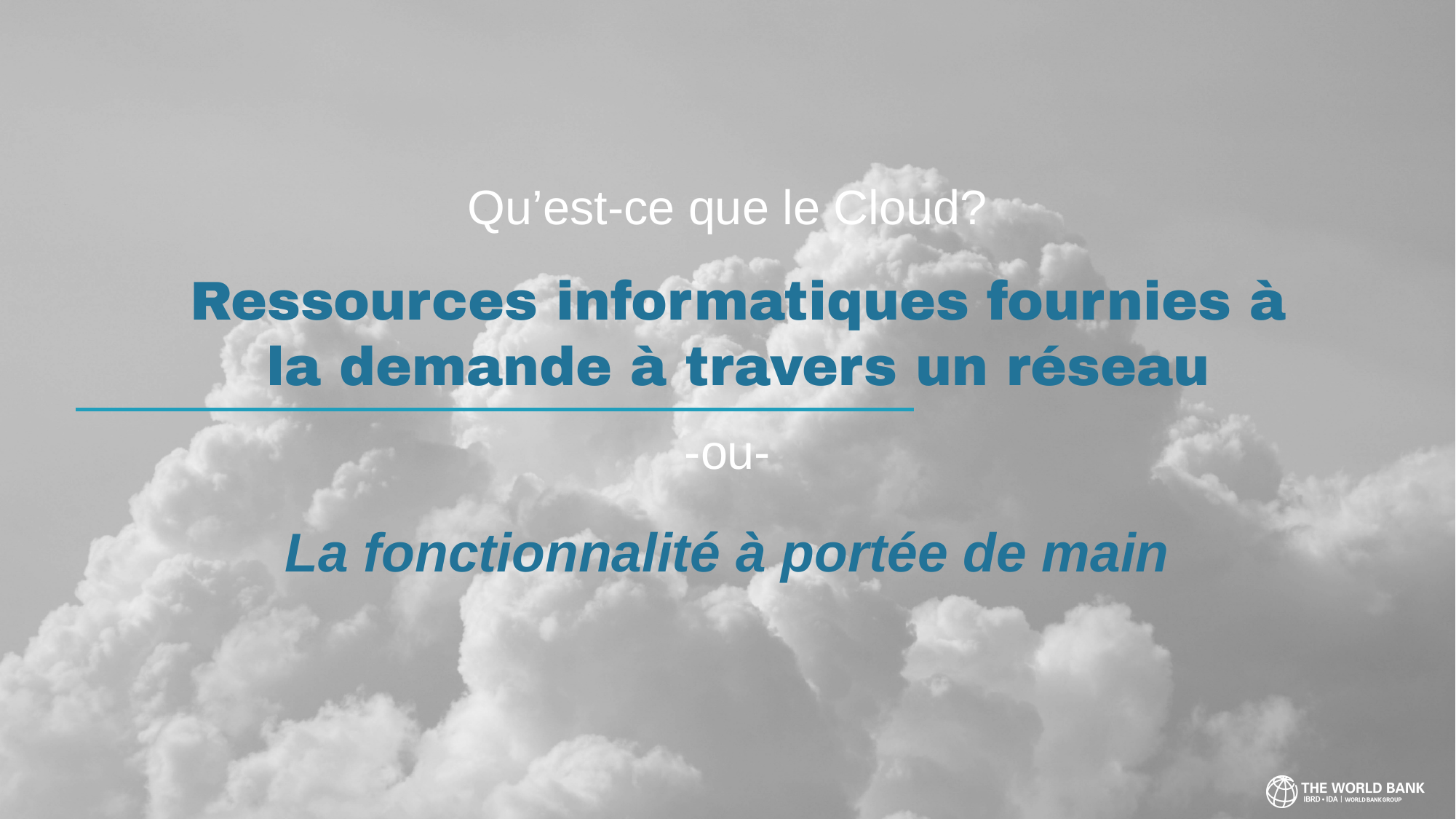

Qu’est-ce que le Cloud?
Ressources informatiques fournies à la demande à travers un réseau
-ou-

La fonctionnalité à portée de main